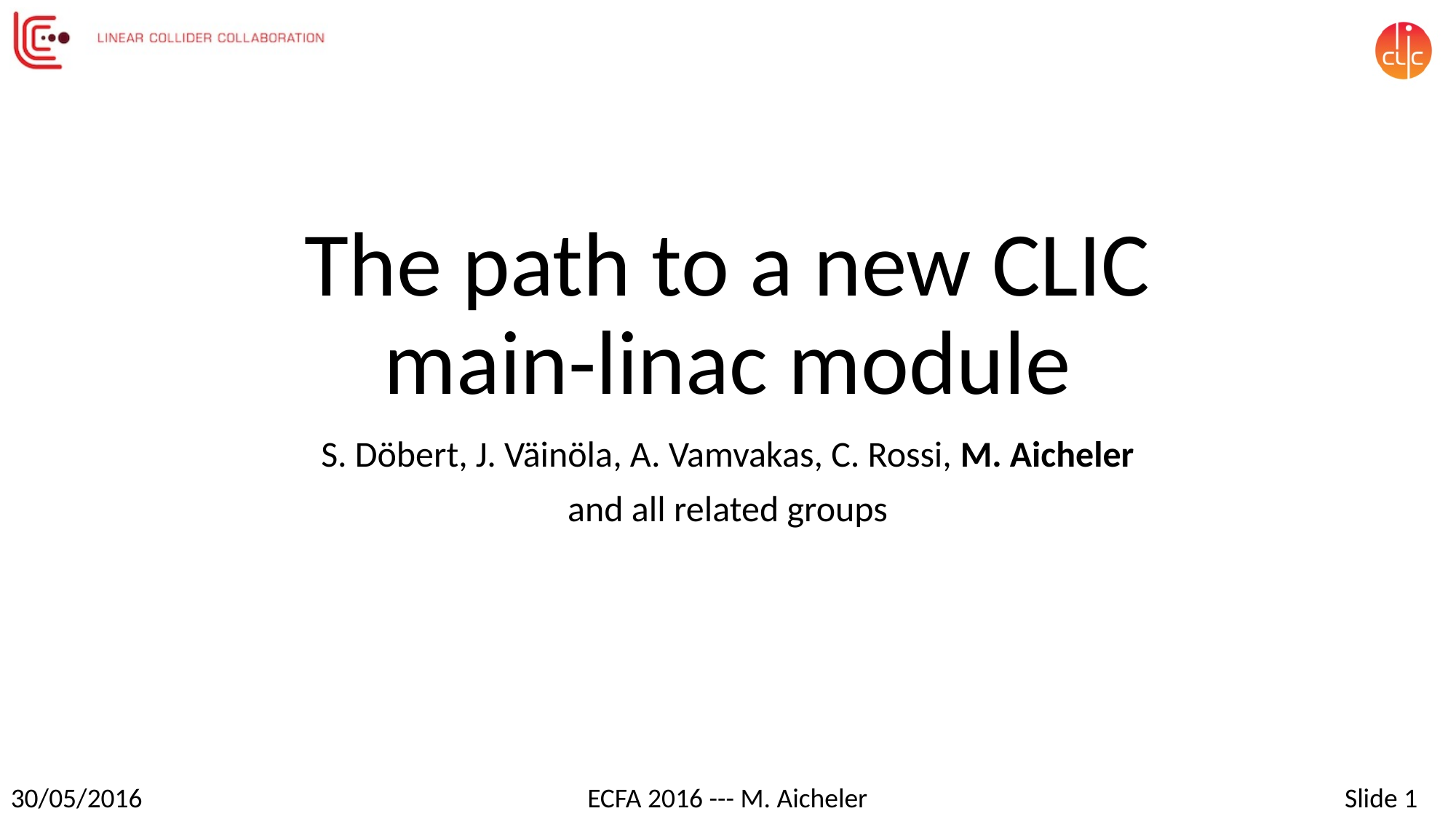

# The path to a new CLIC main-linac module
S. Döbert, J. Väinöla, A. Vamvakas, C. Rossi, M. Aicheler
and all related groups